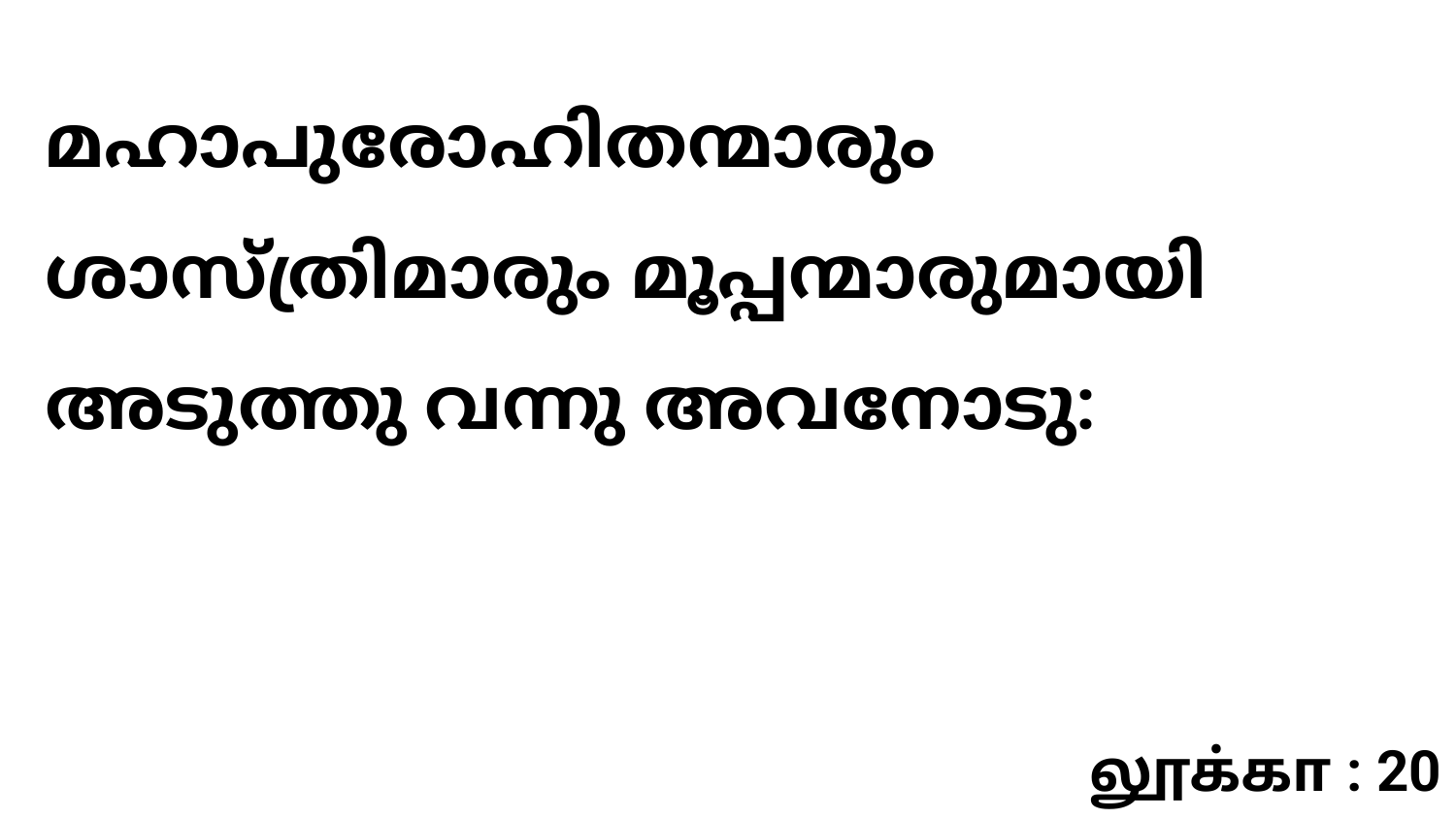

മഹാപുരോഹിതന്മാരും ശാസ്ത്രിമാരും മൂപ്പന്മാരുമായി അടുത്തു വന്നു അവനോടു:
லூக்கா : 20